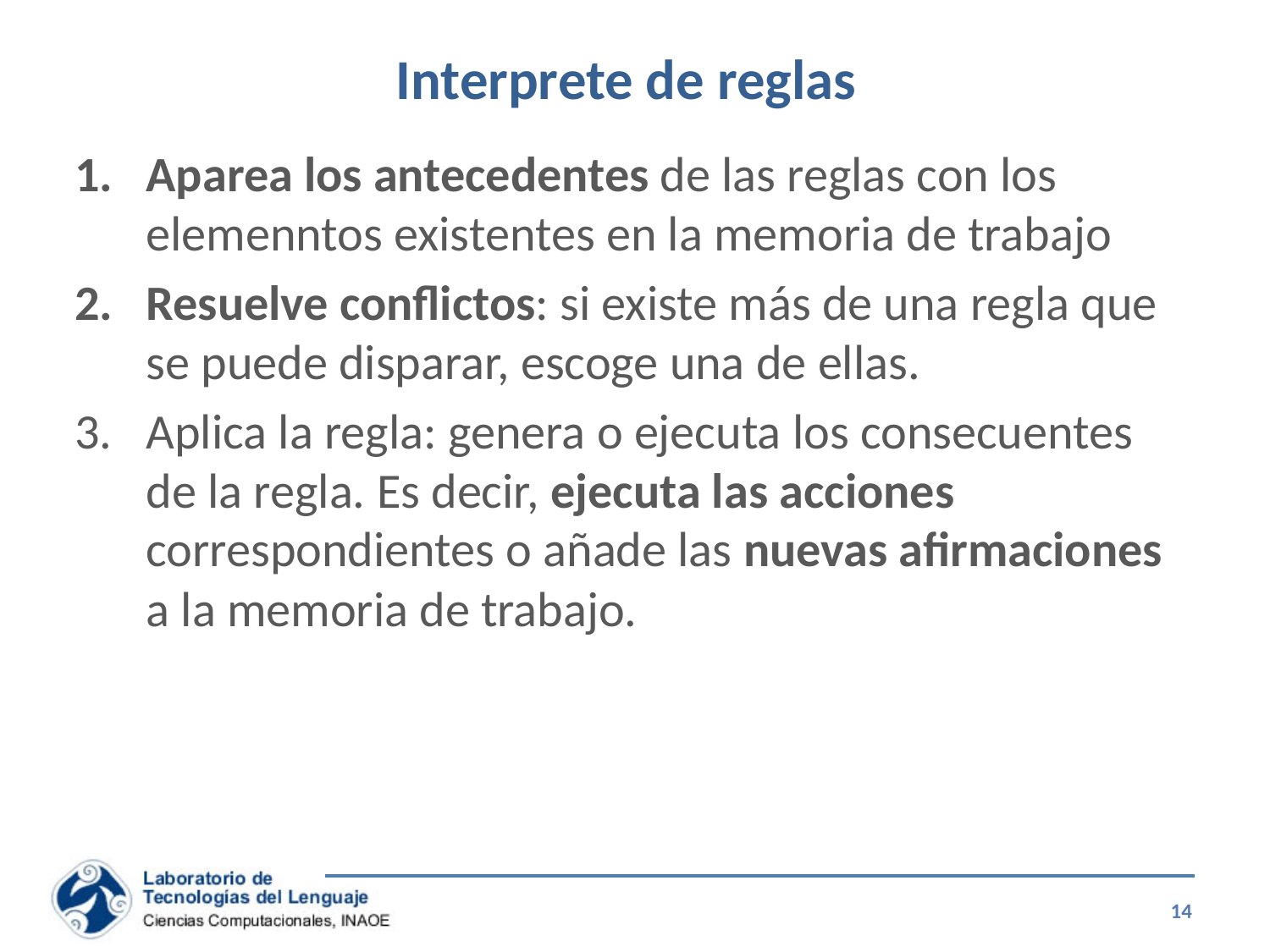

# Interprete de reglas
Aparea los antecedentes de las reglas con los elemenntos existentes en la memoria de trabajo
Resuelve conflictos: si existe más de una regla que se puede disparar, escoge una de ellas.
Aplica la regla: genera o ejecuta los consecuentes de la regla. Es decir, ejecuta las acciones correspondientes o añade las nuevas afirmaciones a la memoria de trabajo.
14